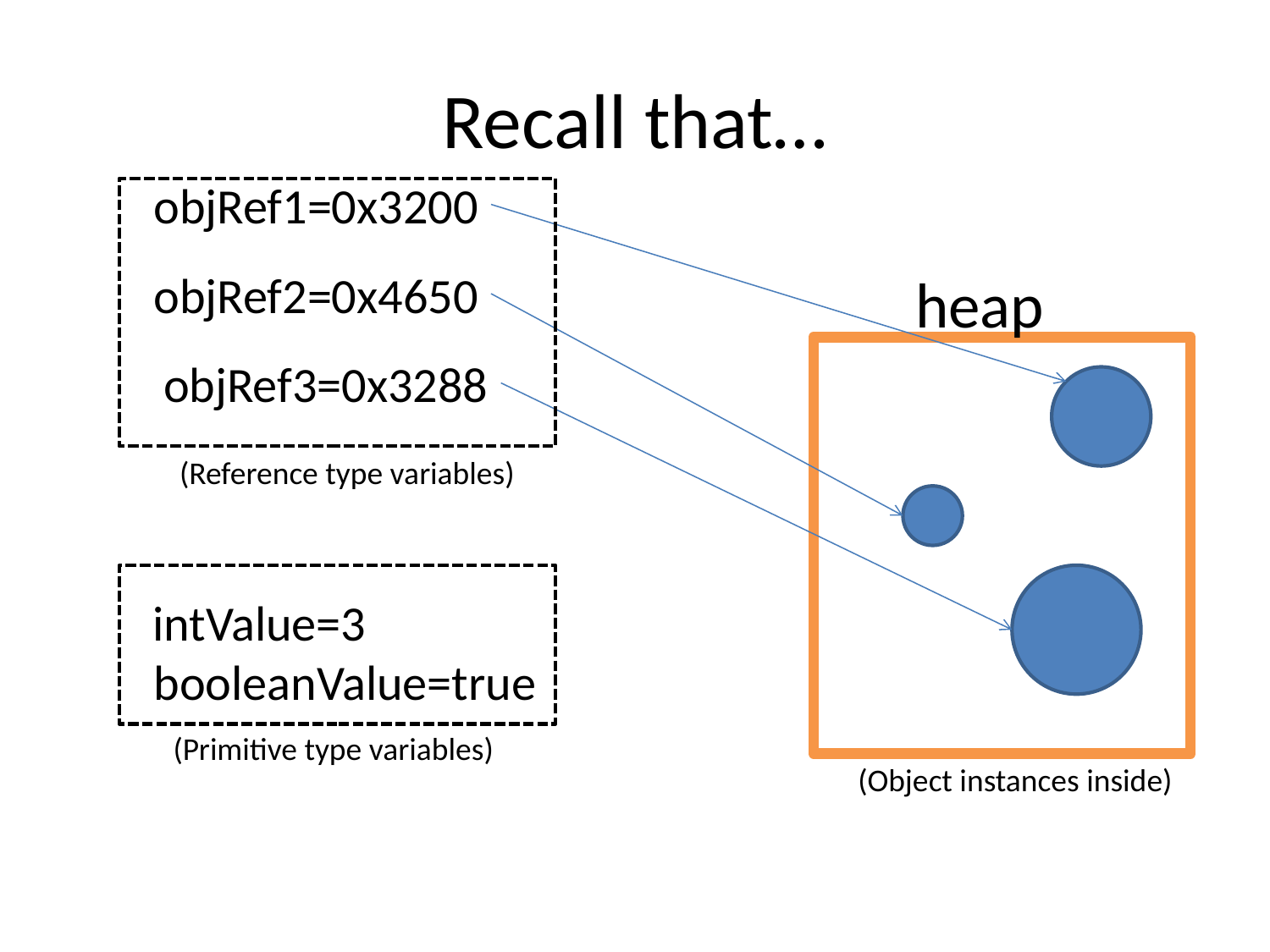

# Recall that…
objRef1=0x3200

objRef2=0x4650
heap

objRef3=0x3288

(Reference type variables)

intValue=3
booleanValue=true
(Primitive type variables)
(Object instances inside)